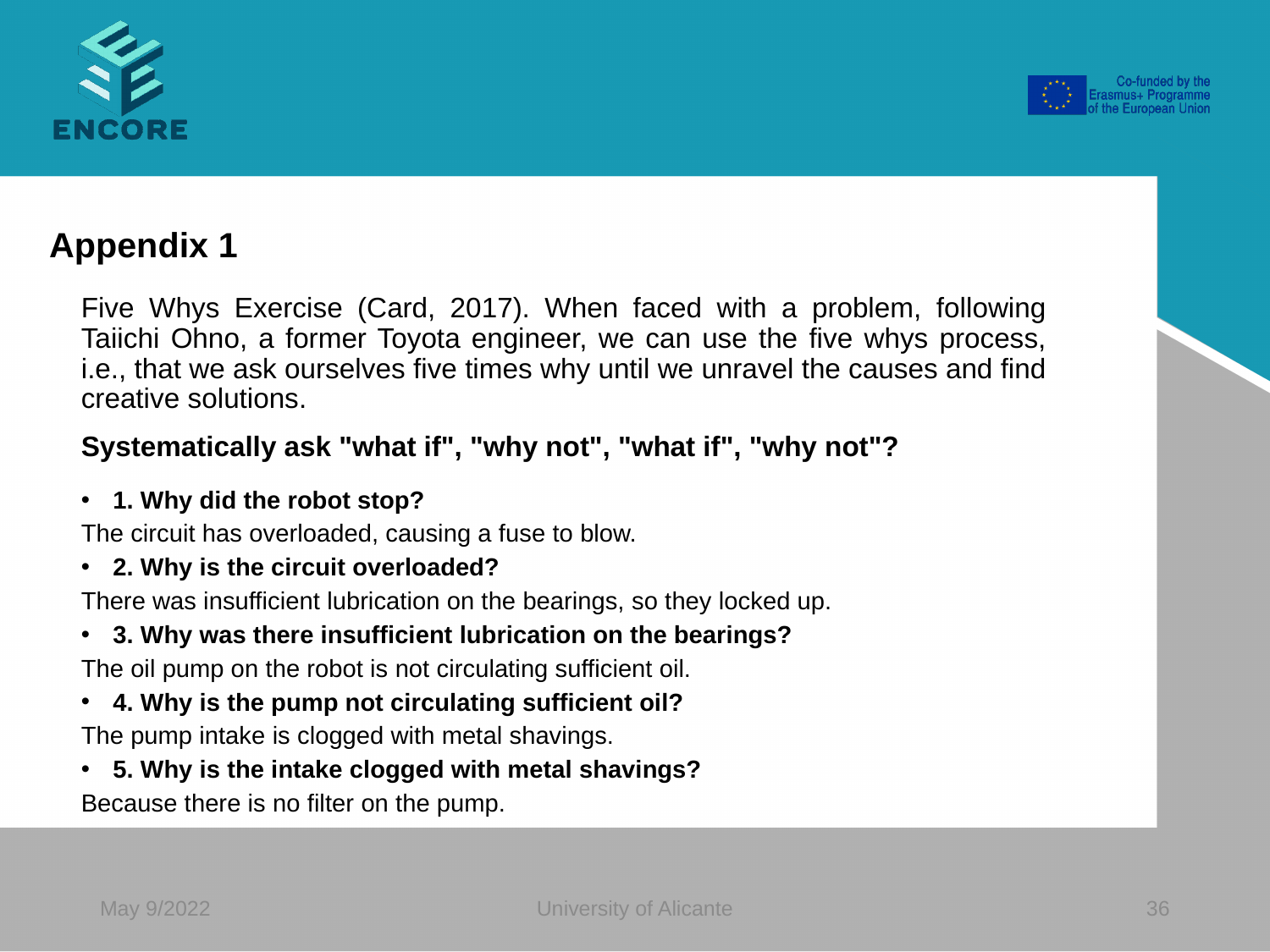

#
Appendix 1
Five Whys Exercise (Card, 2017). When faced with a problem, following Taiichi Ohno, a former Toyota engineer, we can use the five whys process, i.e., that we ask ourselves five times why until we unravel the causes and find creative solutions.
Systematically ask "what if", "why not", "what if", "why not"?
1. Why did the robot stop?
The circuit has overloaded, causing a fuse to blow.
2. Why is the circuit overloaded?
There was insufficient lubrication on the bearings, so they locked up.
3. Why was there insufficient lubrication on the bearings?
The oil pump on the robot is not circulating sufficient oil.
4. Why is the pump not circulating sufficient oil?
The pump intake is clogged with metal shavings.
5. Why is the intake clogged with metal shavings?
Because there is no filter on the pump.

May 9/2022
University of Alicante
36